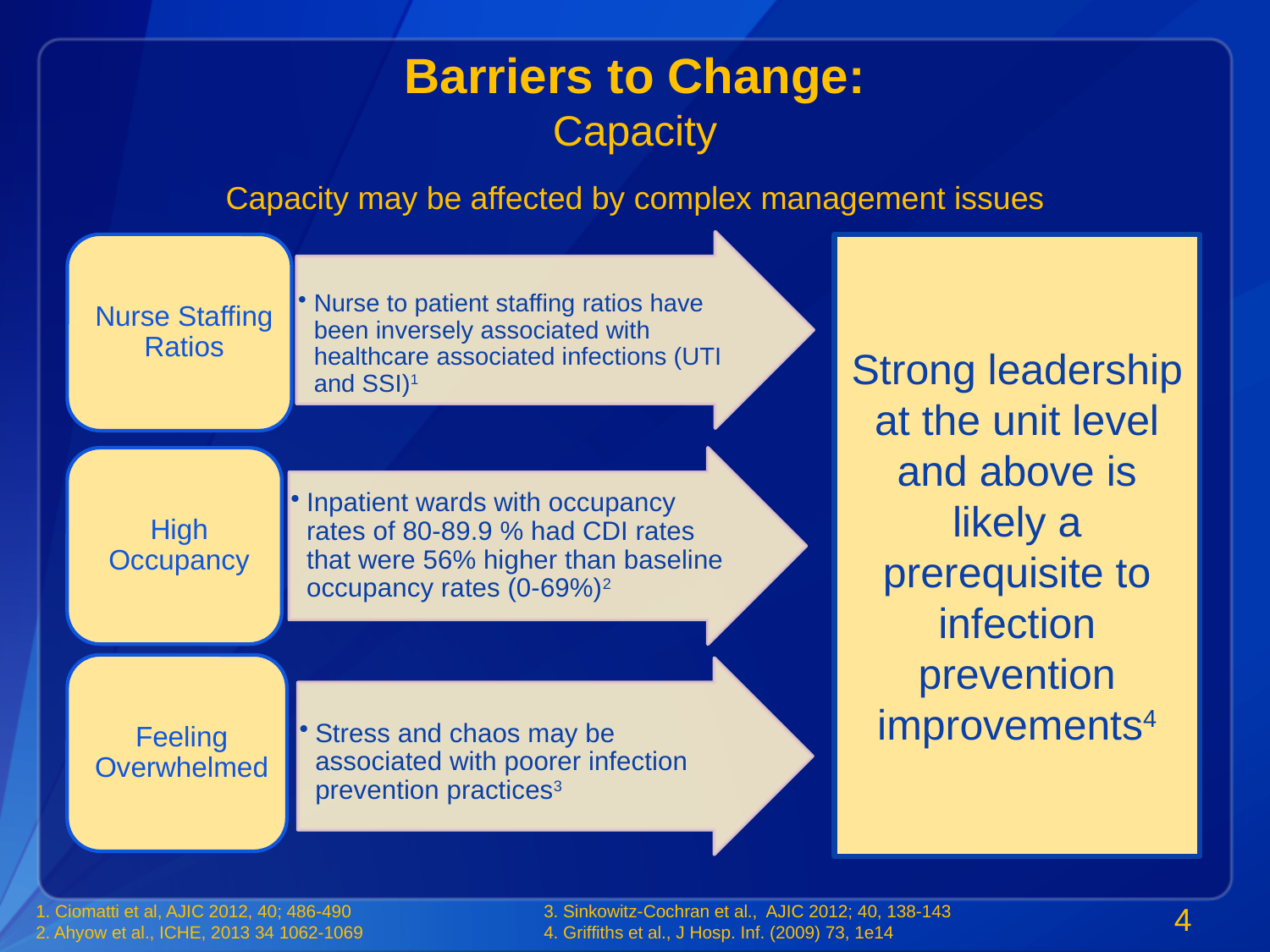

# Barriers to Change: Capacity
Capacity may be affected by complex management issues

Nurse to patient staffing ratios have been inversely associated with healthcare associated infections (UTI and SSI)1
Nurse Staffing Ratios
Inpatient wards with occupancy rates of 80-89.9 % had CDI rates that were 56% higher than baseline occupancy rates (0-69%)2
High Occupancy

Stress and chaos may be associated with poorer infection prevention practices3
Feeling Overwhelmed

Strong leadership at the unit level and above is likely a prerequisite to infection prevention improvements4

4
1. Ciomatti et al, AJIC 2012, 40; 486-490		3. Sinkowitz-Cochran et al.,  AJIC 2012; 40, 138-143
2. Ahyow et al., ICHE, 2013 34 1062-1069		4. Griffiths et al., J Hosp. Inf. (2009) 73, 1e14